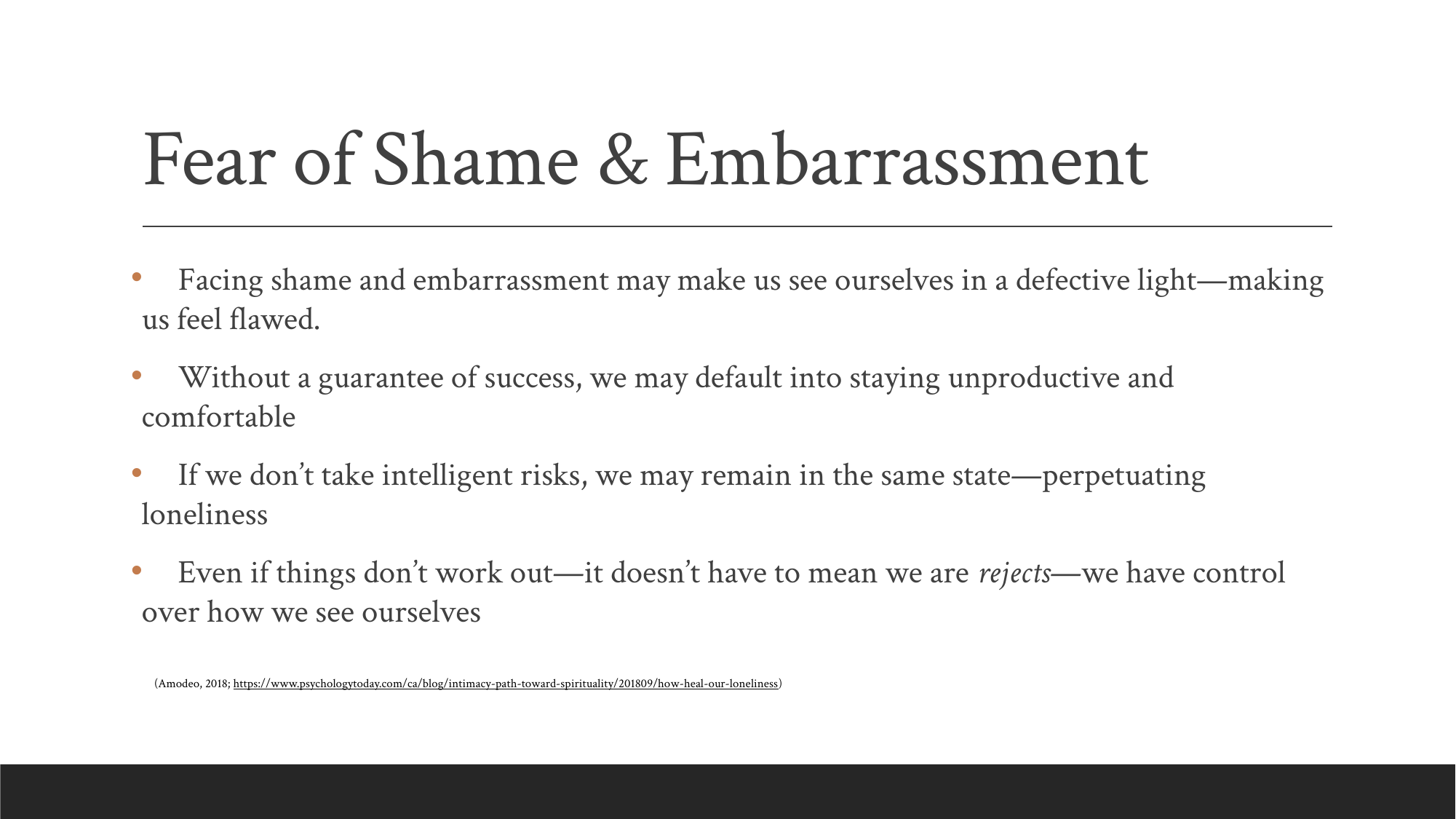

# Fear of Shame & Embarrassment
     Facing shame and embarrassment may make us see ourselves in a defective light—making us feel flawed.
     Without a guarantee of success, we may default into staying unproductive and comfortable
     If we don’t take intelligent risks, we may remain in the same state—perpetuating loneliness
     Even if things don’t work out—it doesn’t have to mean we are rejects—we have control over how we see ourselves

(Amodeo, 2018; https://www.psychologytoday.com/ca/blog/intimacy-path-toward-spirituality/201809/how-heal-our-loneliness)